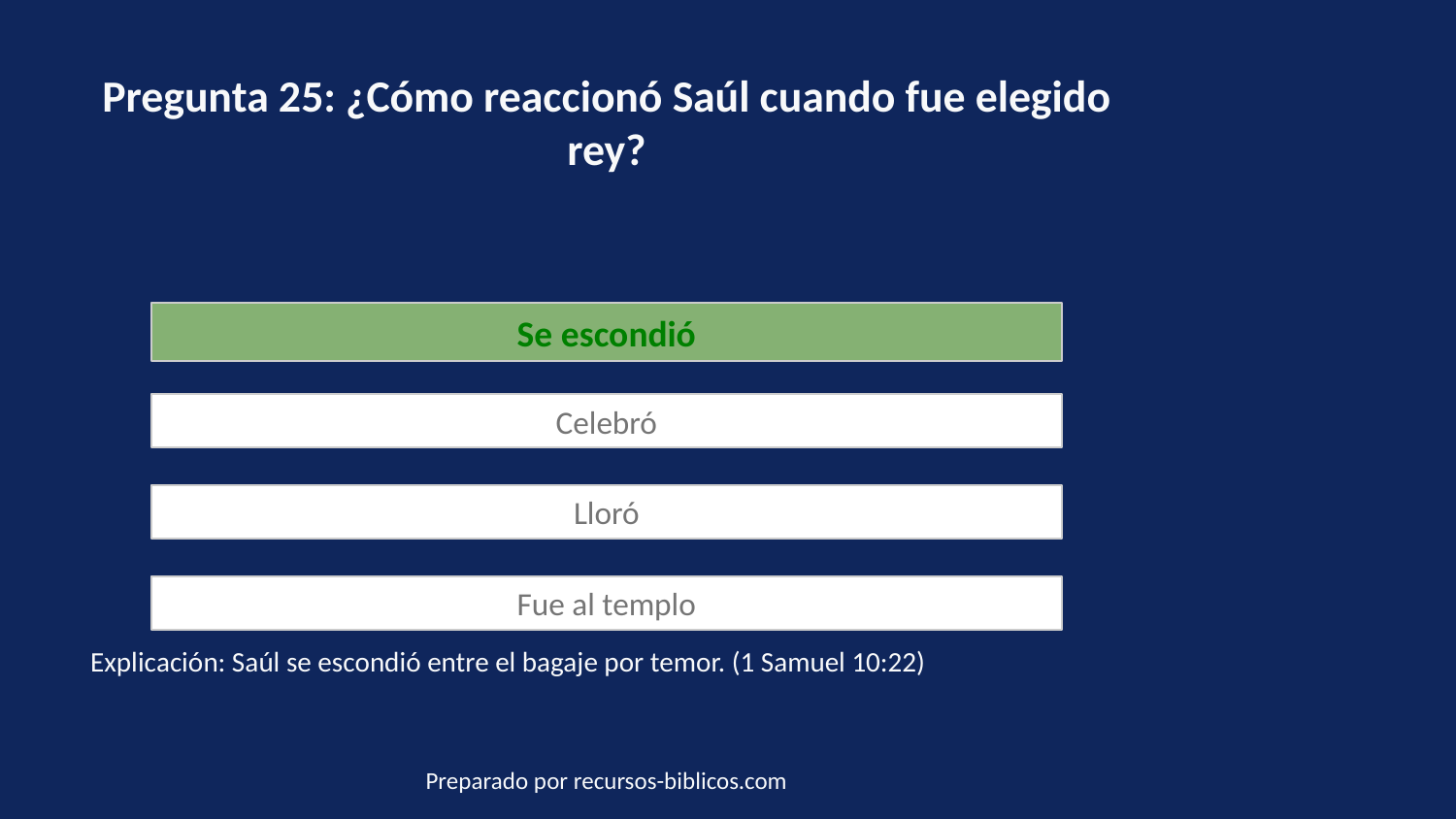

Pregunta 25: ¿Cómo reaccionó Saúl cuando fue elegido rey?
Se escondió
Celebró
Lloró
Fue al templo
Explicación: Saúl se escondió entre el bagaje por temor. (1 Samuel 10:22)
Preparado por recursos-biblicos.com